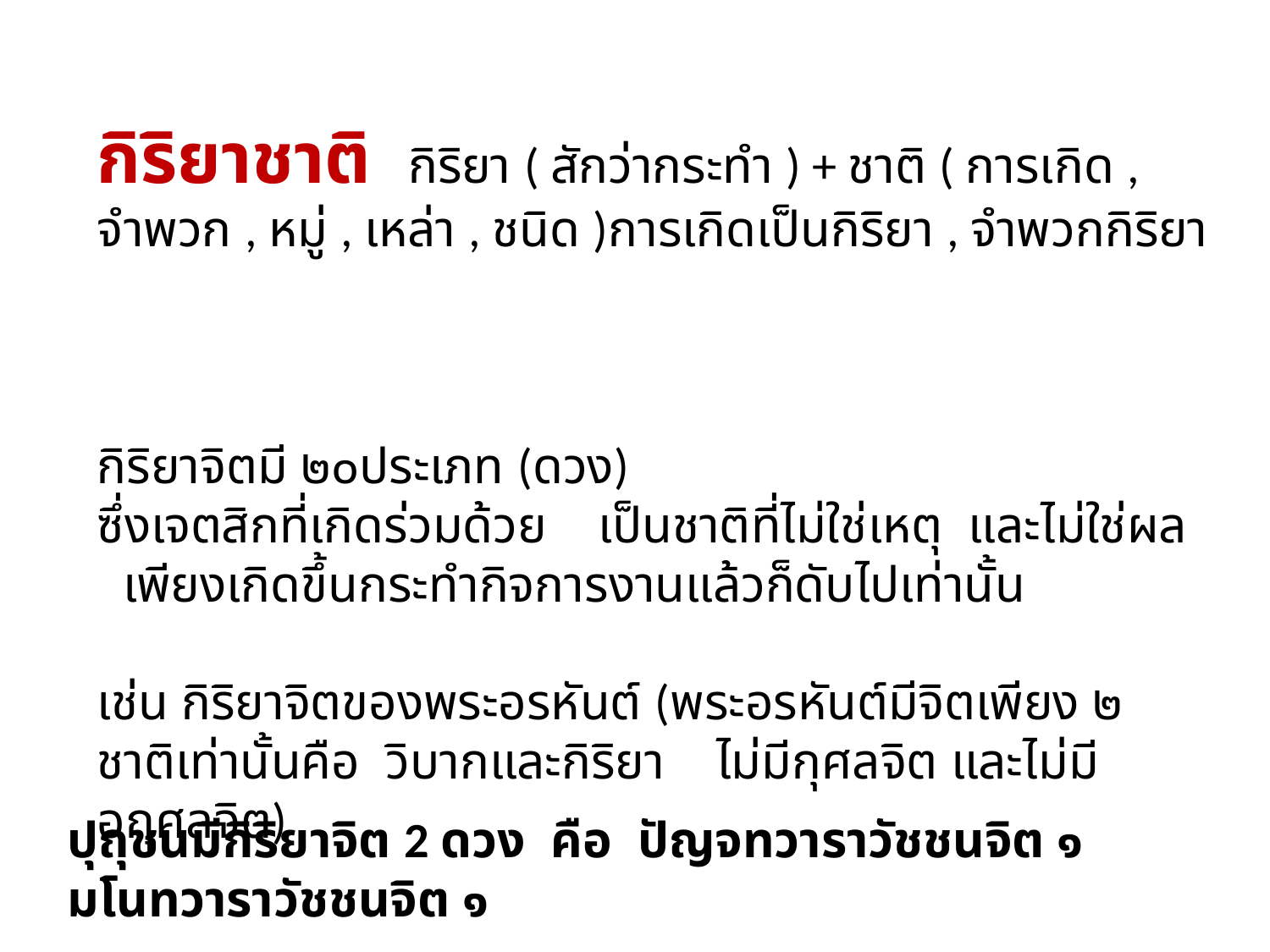

กิริยาชาติ  กิริยา ( สักว่ากระทำ ) + ชาติ ( การเกิด , จำพวก , หมู่ , เหล่า , ชนิด )การเกิดเป็นกิริยา , จำพวกกิริยา

กิริยาจิตมี ๒๐ประเภท (ดวง)
ซึ่งเจตสิกที่เกิดร่วมด้วย    เป็นชาติที่ไม่ใช่เหตุ  และไม่ใช่ผล    เพียงเกิดขึ้นกระทำกิจการงานแล้วก็ดับไปเท่านั้น

เช่น กิริยาจิตของพระอรหันต์ (พระอรหันต์มีจิตเพียง ๒ ชาติเท่านั้นคือ  วิบากและกิริยา    ไม่มีกุศลจิต และไม่มีอกุศลจิต)
ปุถุชนมีกิริยาจิต 2 ดวง  คือ  ปัญจทวาราวัชชนจิต ๑   มโนทวาราวัชชนจิต ๑